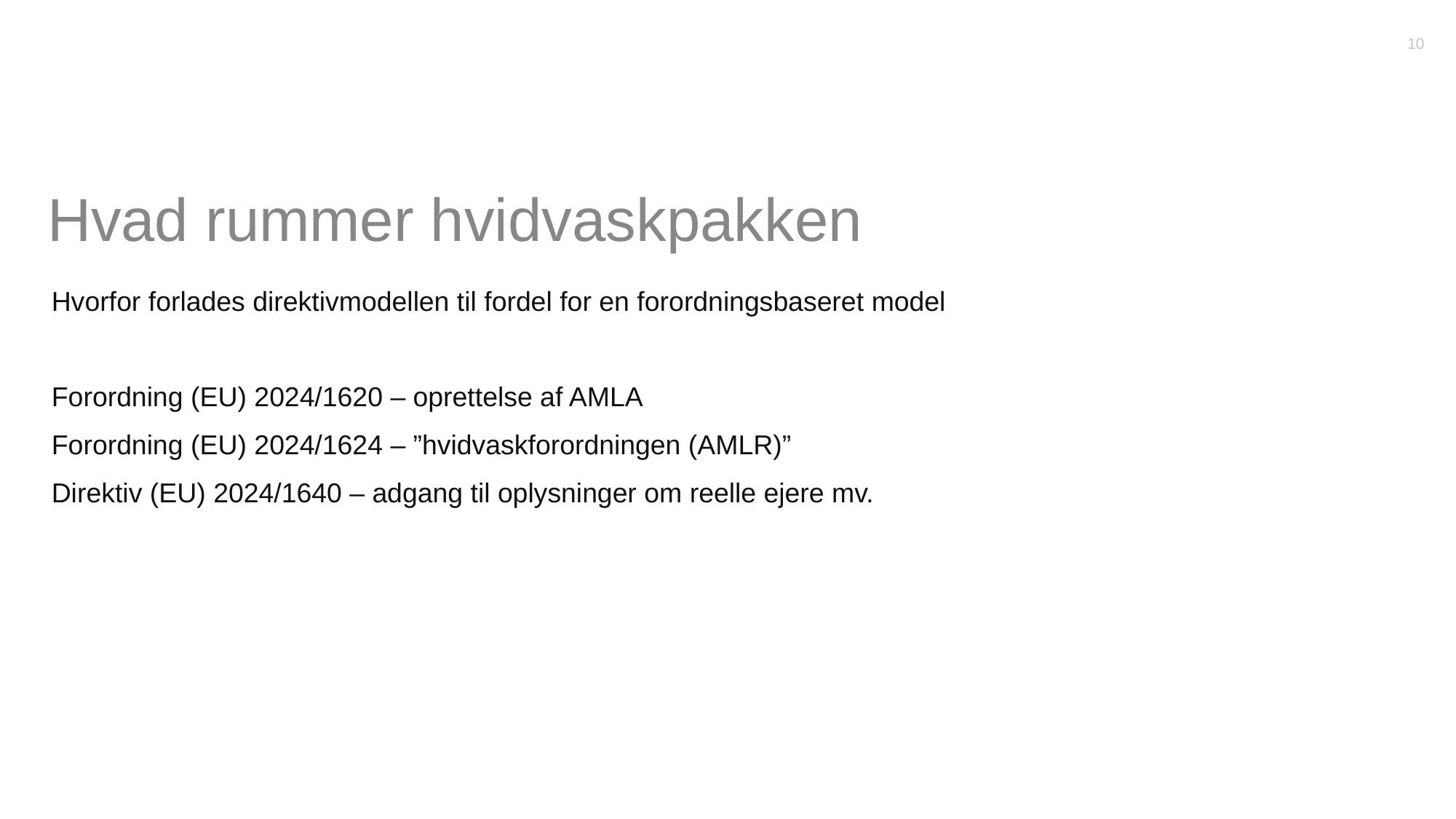

10
Hvad rummer hvidvaskpakken
Hvorfor forlades direktivmodellen til fordel for en forordningsbaseret model

Forordning (EU) 2024/1620 – oprettelse af AMLA
Forordning (EU) 2024/1624 – ”hvidvaskforordningen (AMLR)”
Direktiv (EU) 2024/1640 – adgang til oplysninger om reelle ejere mv.